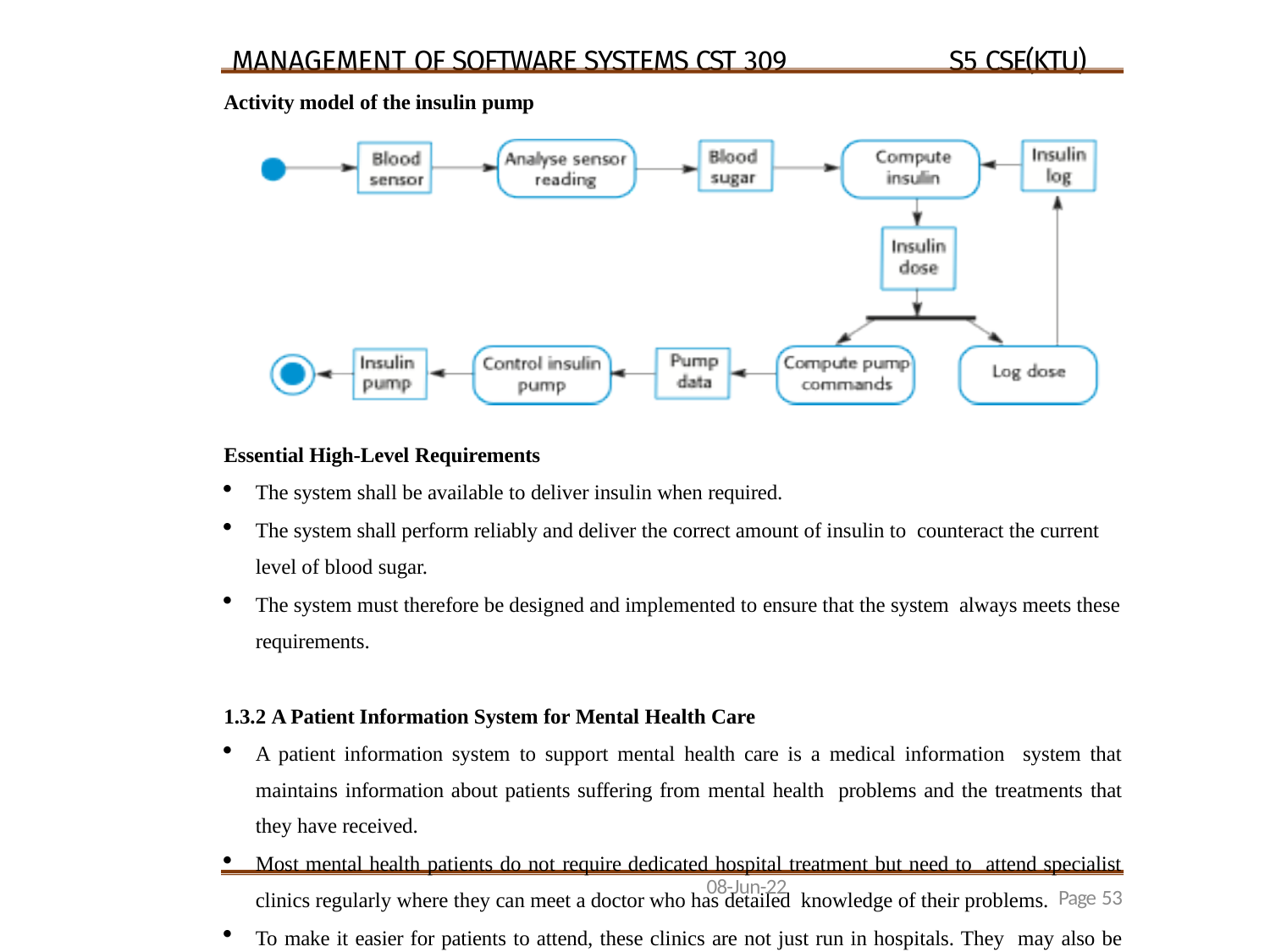

MANAGEMENT OF SOFTWARE SYSTEMS CST 309
S5 CSE(KTU)

Activity model of the insulin pump

Essential High-Level Requirements
The system shall be available to deliver insulin when required.
The system shall perform reliably and deliver the correct amount of insulin to  counteract the current level of blood sugar.
The system must therefore be designed and implemented to ensure that the system  always meets these requirements.

1.3.2 A Patient Information System for Mental Health Care
A patient information system to support mental health care is a medical information  system that maintains information about patients suffering from mental health  problems and the treatments that they have received.
Most mental health patients do not require dedicated hospital treatment but need to  attend specialist clinics regularly where they can meet a doctor who has detailed  knowledge of their problems.
To make it easier for patients to attend, these clinics are not just run in hospitals. They  may also be held in local medical practices or community centres.

08-Jun-22
Page 53